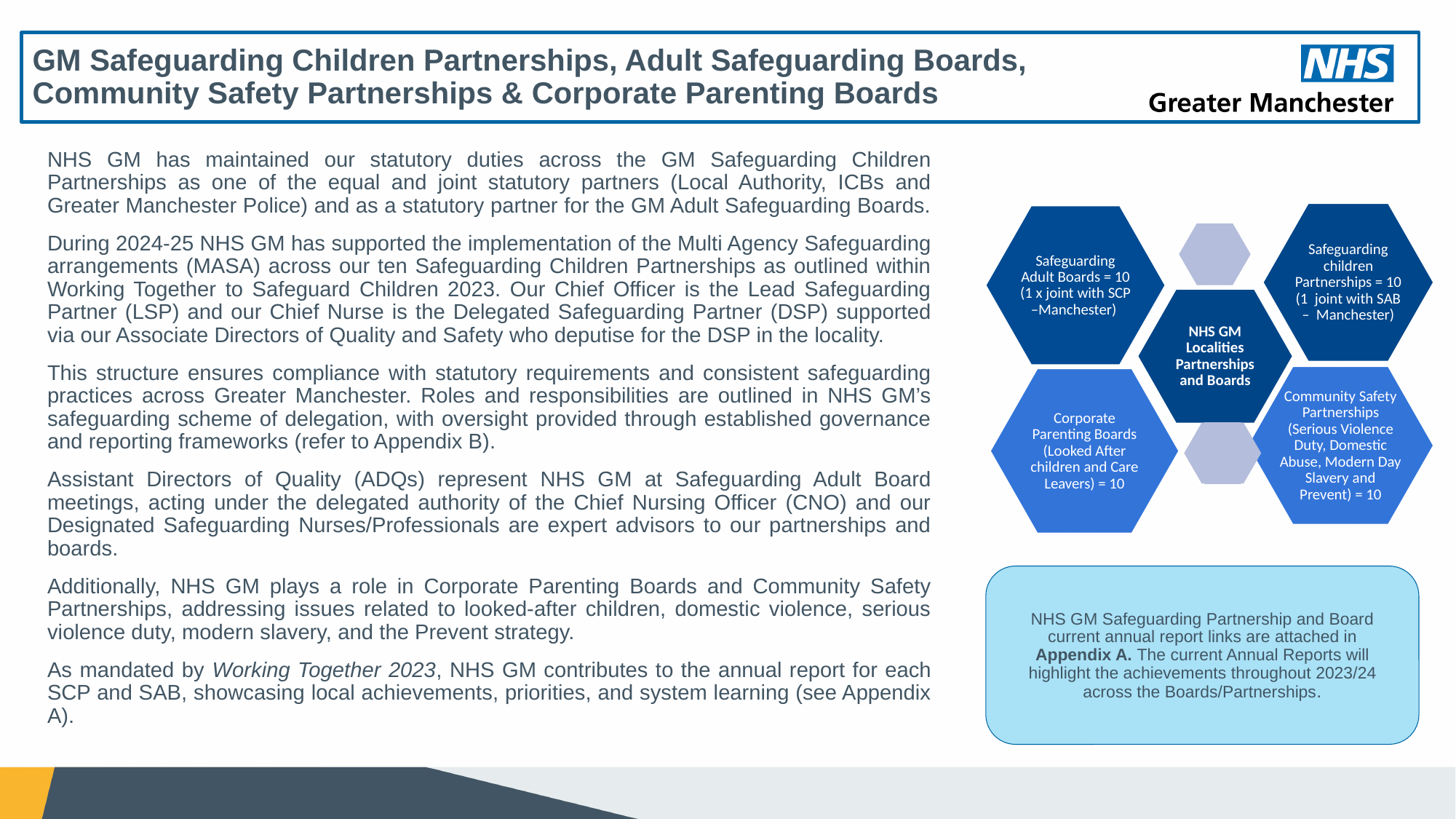

# GM Safeguarding Children Partnerships, Adult Safeguarding Boards, Community Safety Partnerships & Corporate Parenting Boards
NHS GM has maintained our statutory duties across the GM Safeguarding Children Partnerships as one of the equal and joint statutory partners (Local Authority, ICBs and Greater Manchester Police) and as a statutory partner for the GM Adult Safeguarding Boards.
During 2024-25 NHS GM has supported the implementation of the Multi Agency Safeguarding arrangements (MASA) across our ten Safeguarding Children Partnerships as outlined within Working Together to Safeguard Children 2023. Our Chief Officer is the Lead Safeguarding Partner (LSP) and our Chief Nurse is the Delegated Safeguarding Partner (DSP) supported via our Associate Directors of Quality and Safety who deputise for the DSP in the locality.
This structure ensures compliance with statutory requirements and consistent safeguarding practices across Greater Manchester. Roles and responsibilities are outlined in NHS GM’s safeguarding scheme of delegation, with oversight provided through established governance and reporting frameworks (refer to Appendix B).
Assistant Directors of Quality (ADQs) represent NHS GM at Safeguarding Adult Board meetings, acting under the delegated authority of the Chief Nursing Officer (CNO) and our Designated Safeguarding Nurses/Professionals are expert advisors to our partnerships and boards.
Additionally, NHS GM plays a role in Corporate Parenting Boards and Community Safety Partnerships, addressing issues related to looked-after children, domestic violence, serious violence duty, modern slavery, and the Prevent strategy.
As mandated by Working Together 2023, NHS GM contributes to the annual report for each SCP and SAB, showcasing local achievements, priorities, and system learning (see Appendix A).
Safeguarding Adult Boards = 10 (1 x joint with SCP –Manchester)
NHS GM Localities Partnerships and Boards
Community Safety Partnerships (Serious Violence Duty, Domestic Abuse, Modern Day Slavery and Prevent) = 10
Safeguarding children Partnerships = 10 (1  joint with SAB –  Manchester)
Corporate Parenting Boards (Looked After children and Care Leavers) = 10

NHS GM Safeguarding Partnership and Board current annual report links are attached in Appendix A. The current Annual Reports will highlight the achievements throughout 2023/24 across the Boards/Partnerships.